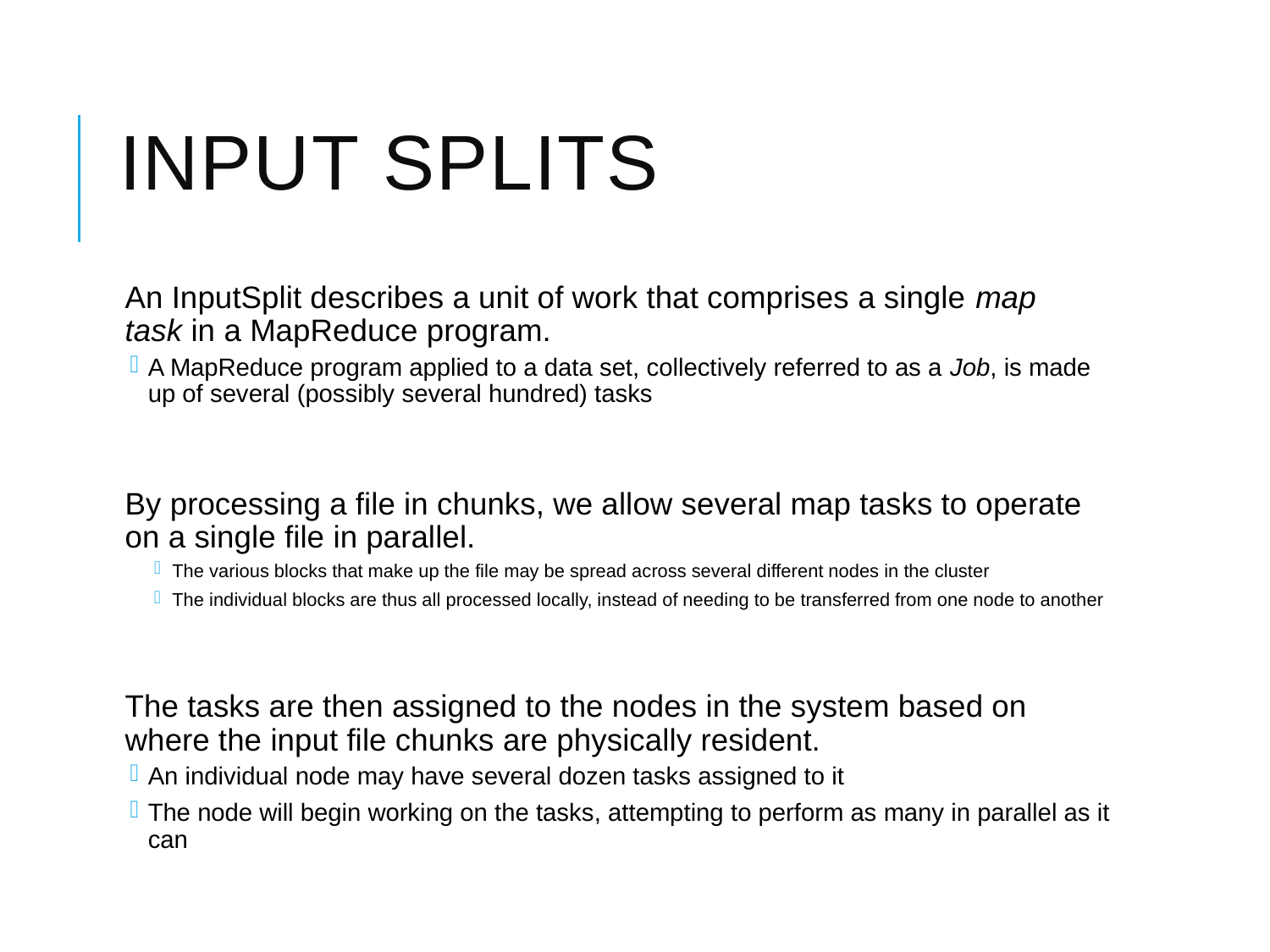

# Input Splits
An InputSplit describes a unit of work that comprises a single map task in a MapReduce program.
A MapReduce program applied to a data set, collectively referred to as a Job, is made up of several (possibly several hundred) tasks

By processing a file in chunks, we allow several map tasks to operate on a single file in parallel.
The various blocks that make up the file may be spread across several different nodes in the cluster
The individual blocks are thus all processed locally, instead of needing to be transferred from one node to another

The tasks are then assigned to the nodes in the system based on where the input file chunks are physically resident.
An individual node may have several dozen tasks assigned to it
The node will begin working on the tasks, attempting to perform as many in parallel as it can